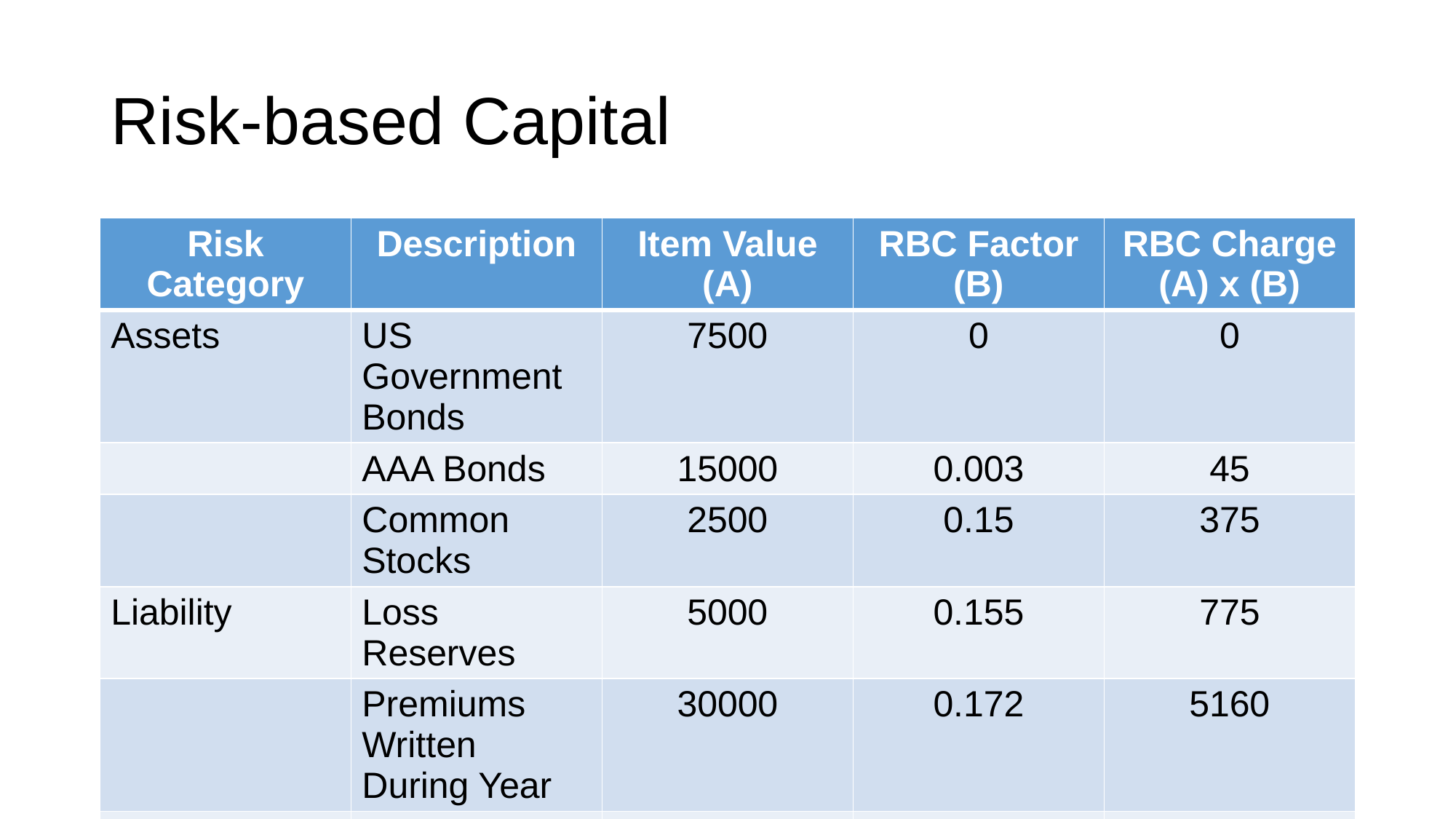

# Risk-based Capital
| Risk Category | Description | Item Value (A) | RBC Factor (B) | RBC Charge (A) x (B) |
| --- | --- | --- | --- | --- |
| Assets | US Government Bonds | 7500 | 0 | 0 |
|  | AAA Bonds | 15000 | 0.003 | 45 |
|  | Common Stocks | 2500 | 0.15 | 375 |
| Liability | Loss Reserves | 5000 | 0.155 | 775 |
|  | Premiums Written During Year | 30000 | 0.172 | 5160 |
| Total |  | 12000 |  | 1271 |